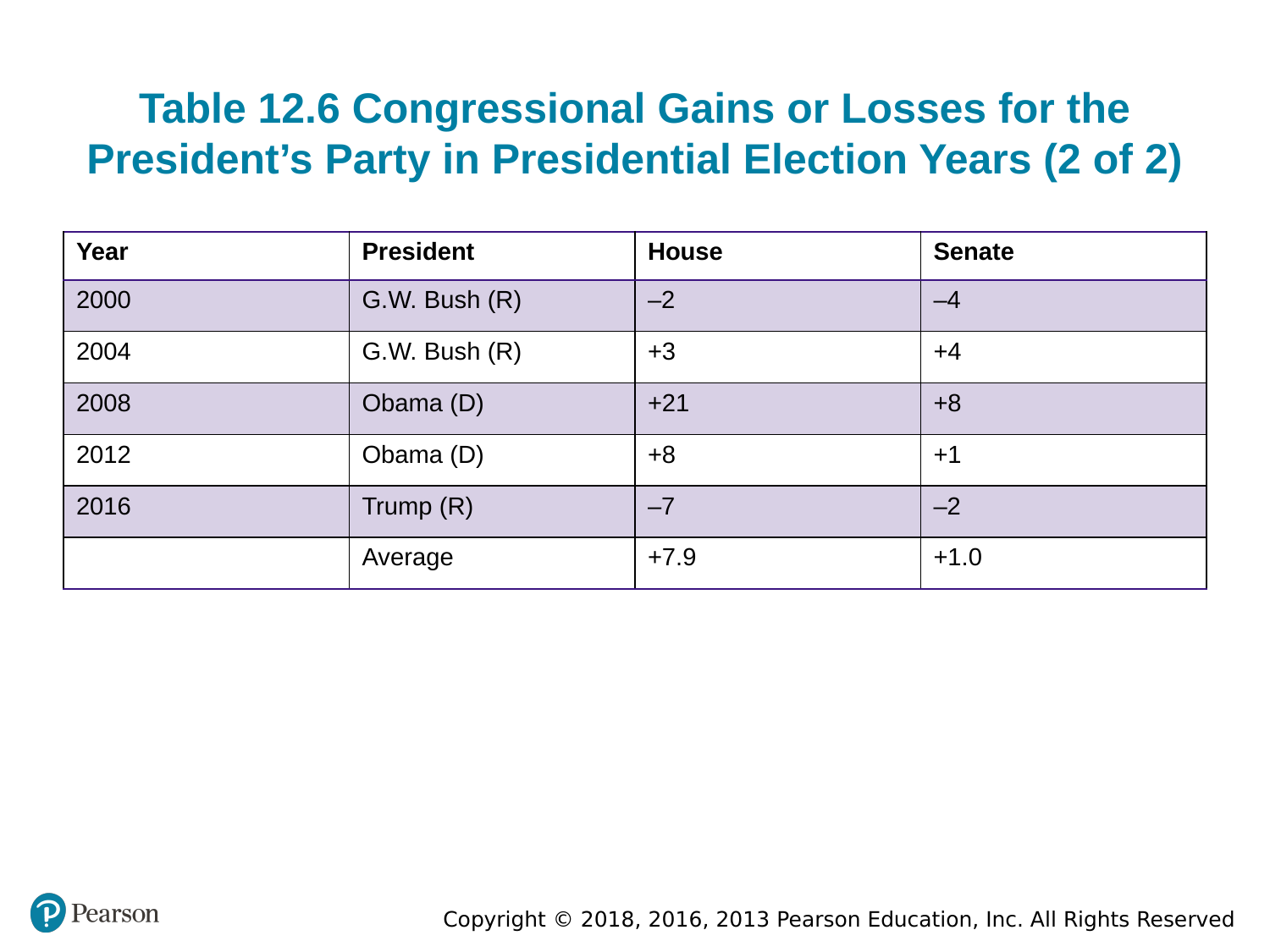

# Table 12.6 Congressional Gains or Losses for the President’s Party in Presidential Election Years (2 of 2)
| Year | President | House | Senate |
| --- | --- | --- | --- |
| 2000 | G.W. Bush (R) | –2 | –4 |
| 2004 | G.W. Bush (R) | +3 | +4 |
| 2008 | Obama (D) | +21 | +8 |
| 2012 | Obama (D) | +8 | +1 |
| 2016 | Trump (R) | –7 | –2 |
|  | Average | +7.9 | +1.0 |